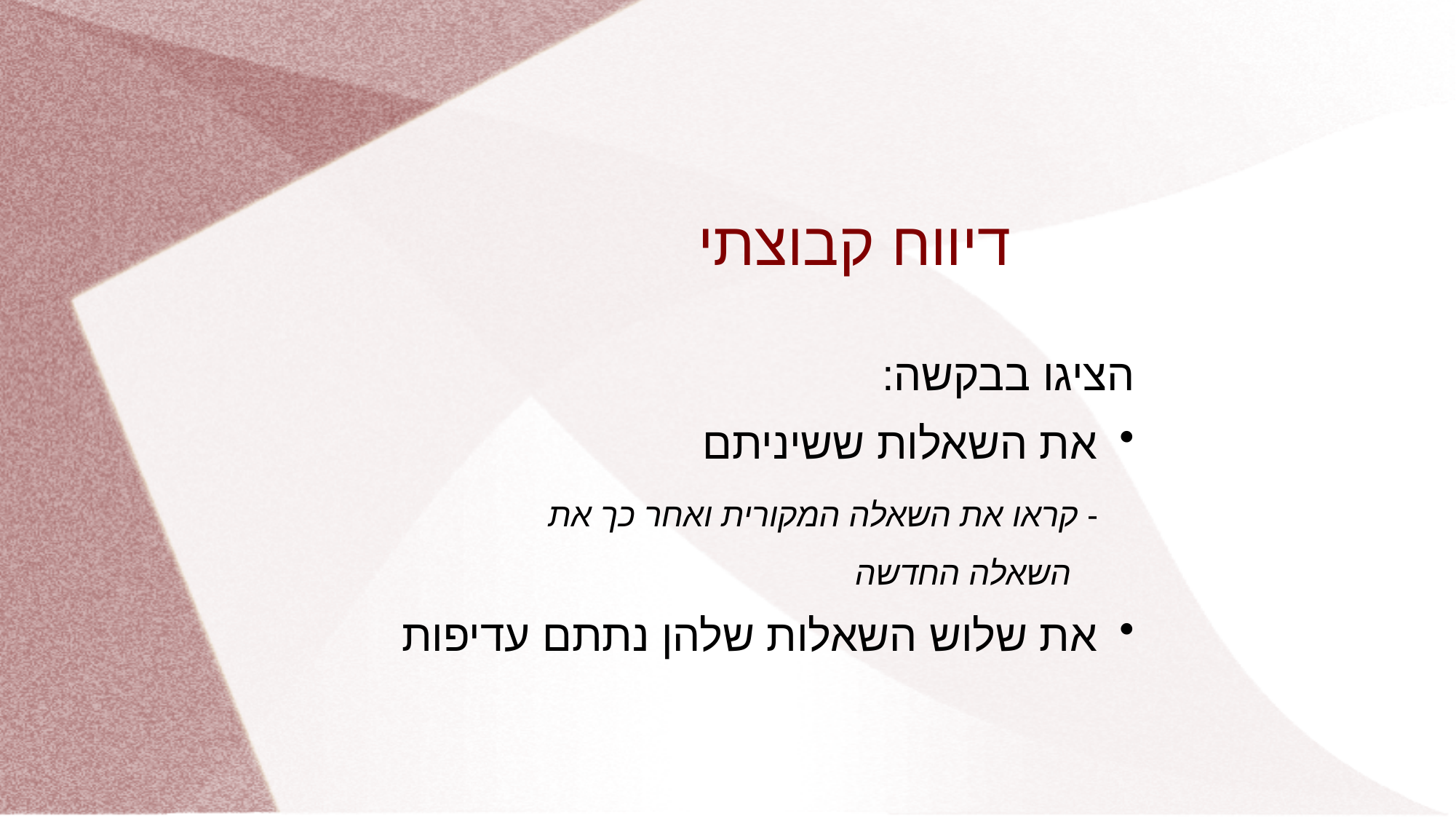

# דיווח קבוצתי
הציגו בבקשה:
את השאלות ששיניתם
   - קראו את השאלה המקורית ואחר כך את
       השאלה החדשה
את שלוש השאלות שלהן נתתם עדיפות